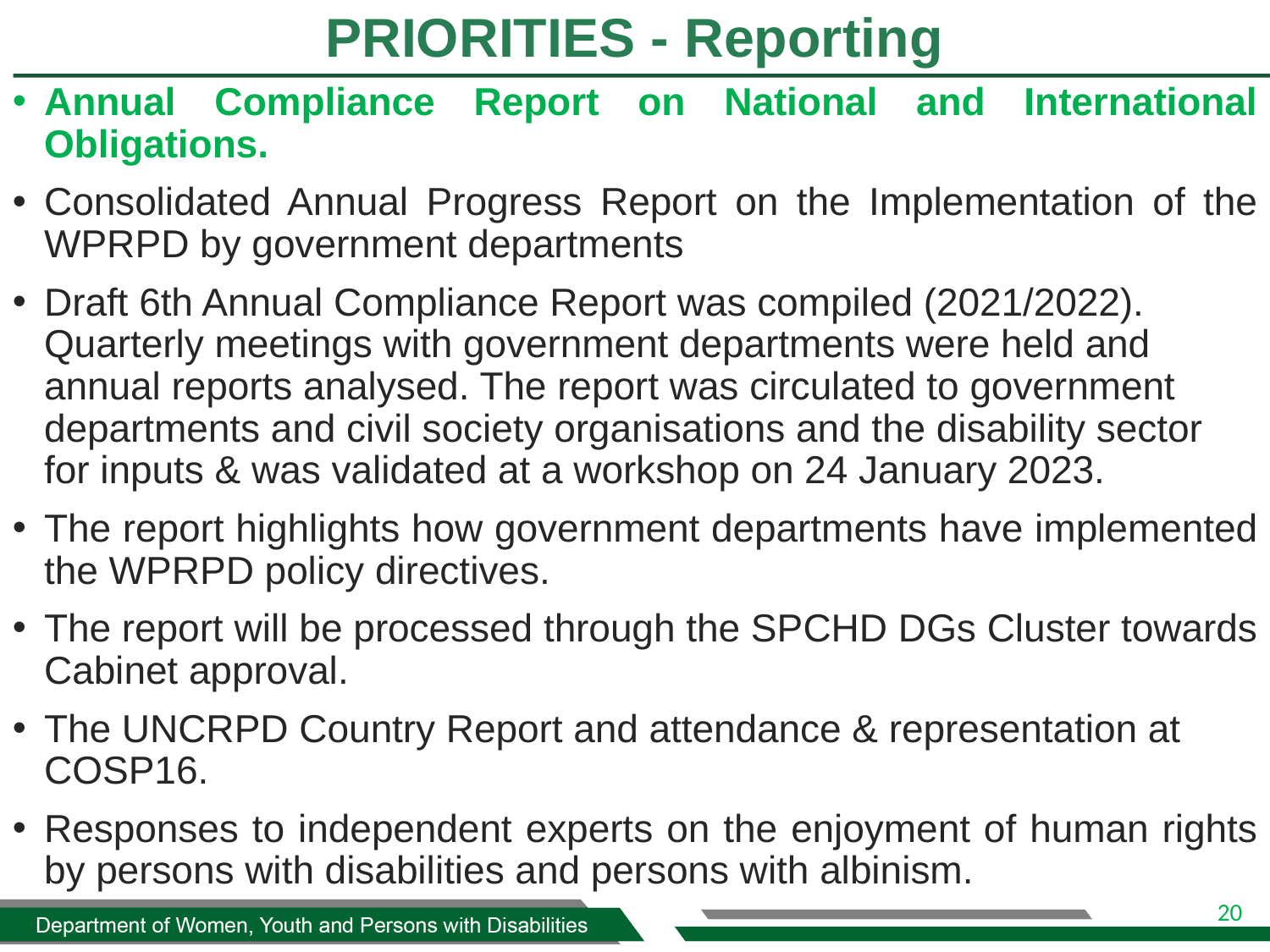

# PRIORITIES - Reporting

Annual Compliance Report on National and International Obligations.
Consolidated Annual Progress Report on the Implementation of the WPRPD by government departments
Draft 6th Annual Compliance Report was compiled (2021/2022). Quarterly meetings with government departments were held and annual reports analysed. The report was circulated to government departments and civil society organisations and the disability sector for inputs & was validated at a workshop on 24 January 2023.
The report highlights how government departments have implemented the WPRPD policy directives.
The report will be processed through the SPCHD DGs Cluster towards Cabinet approval.
The UNCRPD Country Report and attendance & representation at COSP16.
Responses to independent experts on the enjoyment of human rights by persons with disabilities and persons with albinism.